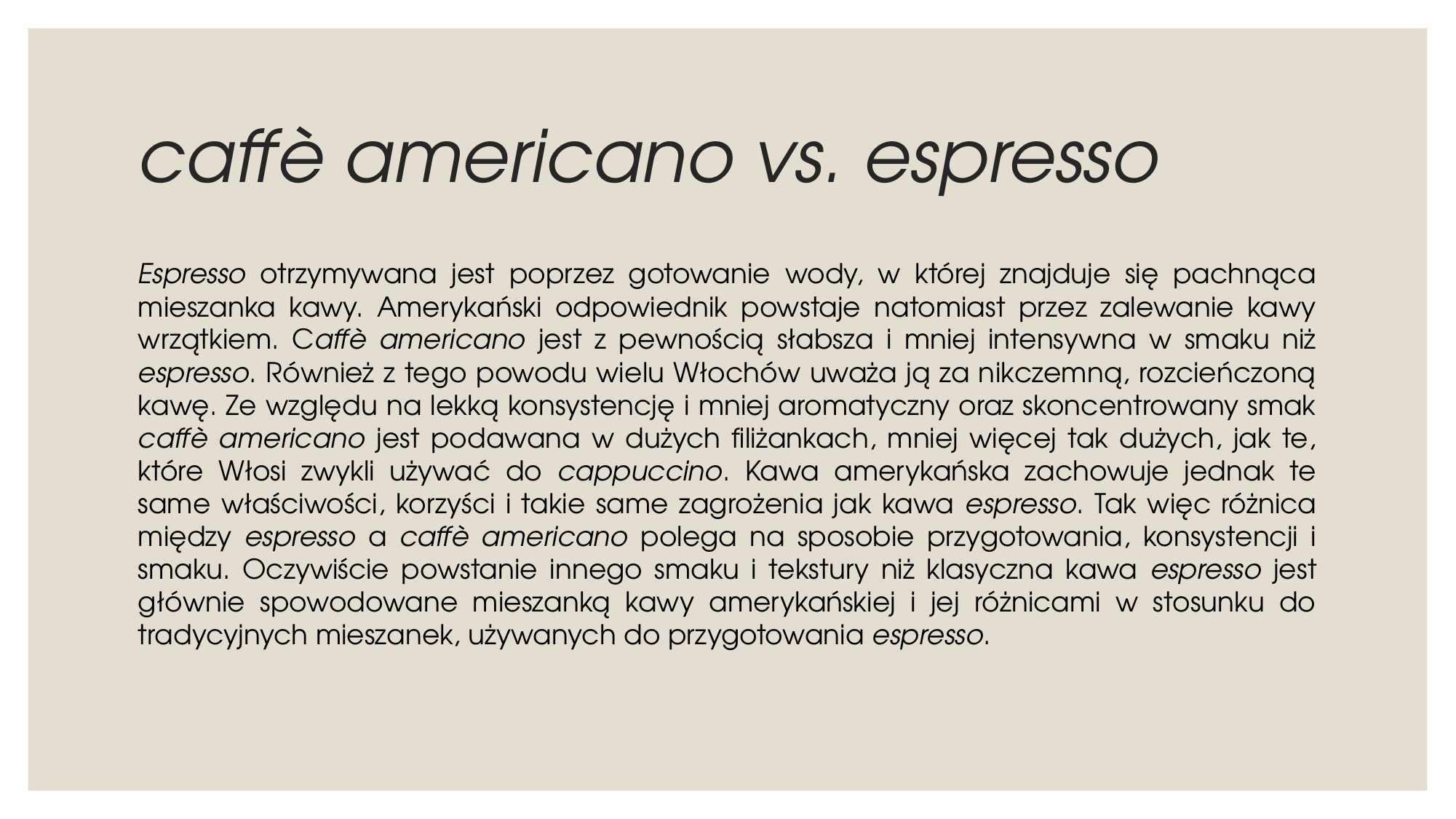

# caffè americano vs. espresso
Espresso otrzymywana jest poprzez gotowanie wody, w której znajduje się pachnąca mieszanka kawy. Amerykański odpowiednik powstaje natomiast przez zalewanie kawy wrzątkiem. Caffè americano jest z pewnością słabsza i mniej intensywna w smaku niż espresso. Również z tego powodu wielu Włochów uważa ją za nikczemną, rozcieńczoną kawę. Ze względu na lekką konsystencję i mniej aromatyczny oraz skoncentrowany smak caffè americano jest podawana w dużych filiżankach, mniej więcej tak dużych, jak te, które Włosi zwykli używać do cappuccino. Kawa amerykańska zachowuje jednak te same właściwości, korzyści i takie same zagrożenia jak kawa espresso. Tak więc różnica między espresso a caffè americano polega na sposobie przygotowania, konsystencji i smaku. Oczywiście powstanie innego smaku i tekstury niż klasyczna kawa espresso jest głównie spowodowane mieszanką kawy amerykańskiej i jej różnicami w stosunku do tradycyjnych mieszanek, używanych do przygotowania espresso.